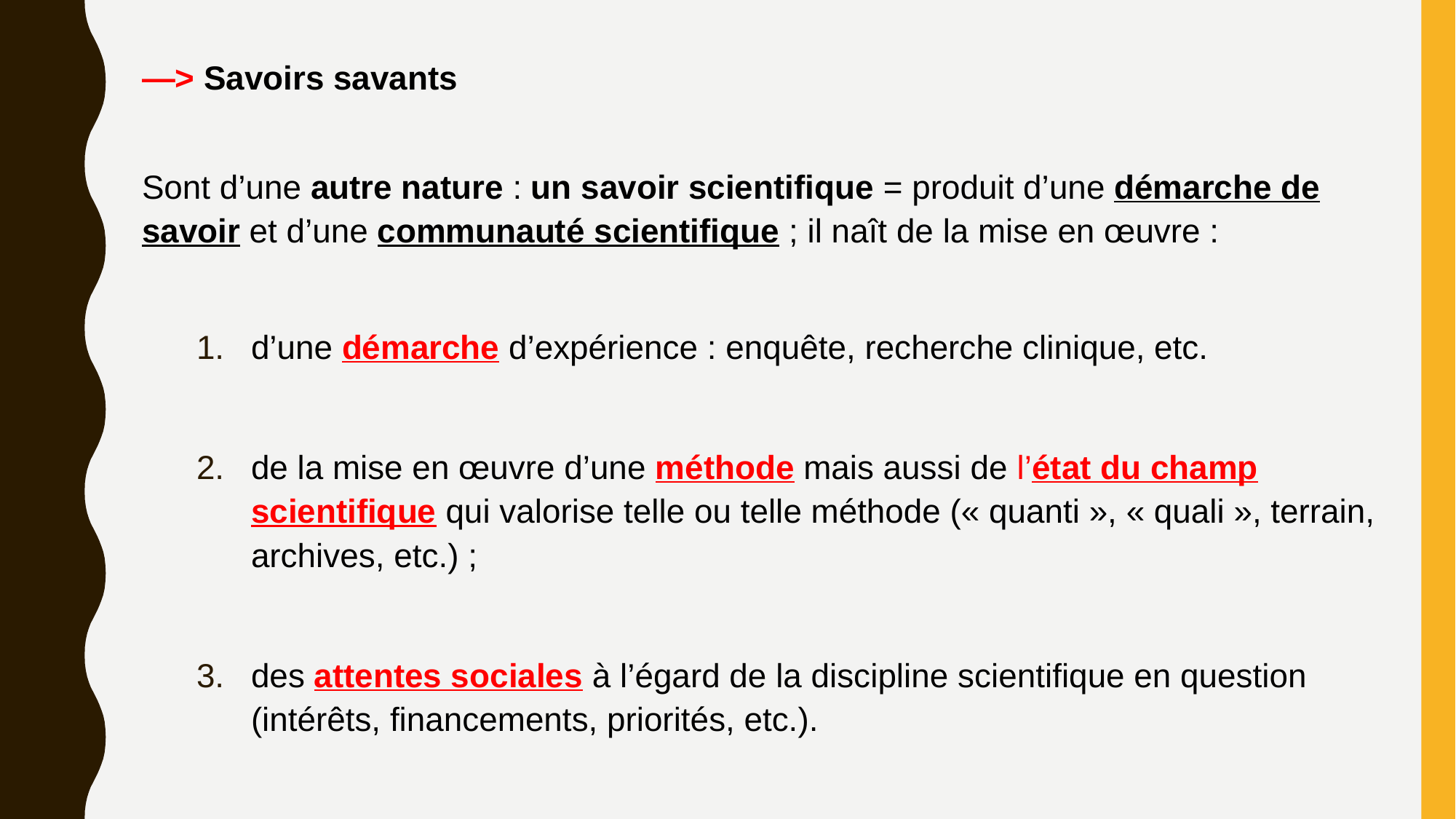

—> Savoirs savants

Sont d’une autre nature : un savoir scientifique = produit d’une démarche de savoir et d’une communauté scientifique ; il naît de la mise en œuvre :

d’une démarche d’expérience : enquête, recherche clinique, etc.

de la mise en œuvre d’une méthode mais aussi de l’état du champ scientifique qui valorise telle ou telle méthode (« quanti », « quali », terrain, archives, etc.) ;

des attentes sociales à l’égard de la discipline scientifique en question (intérêts, financements, priorités, etc.).